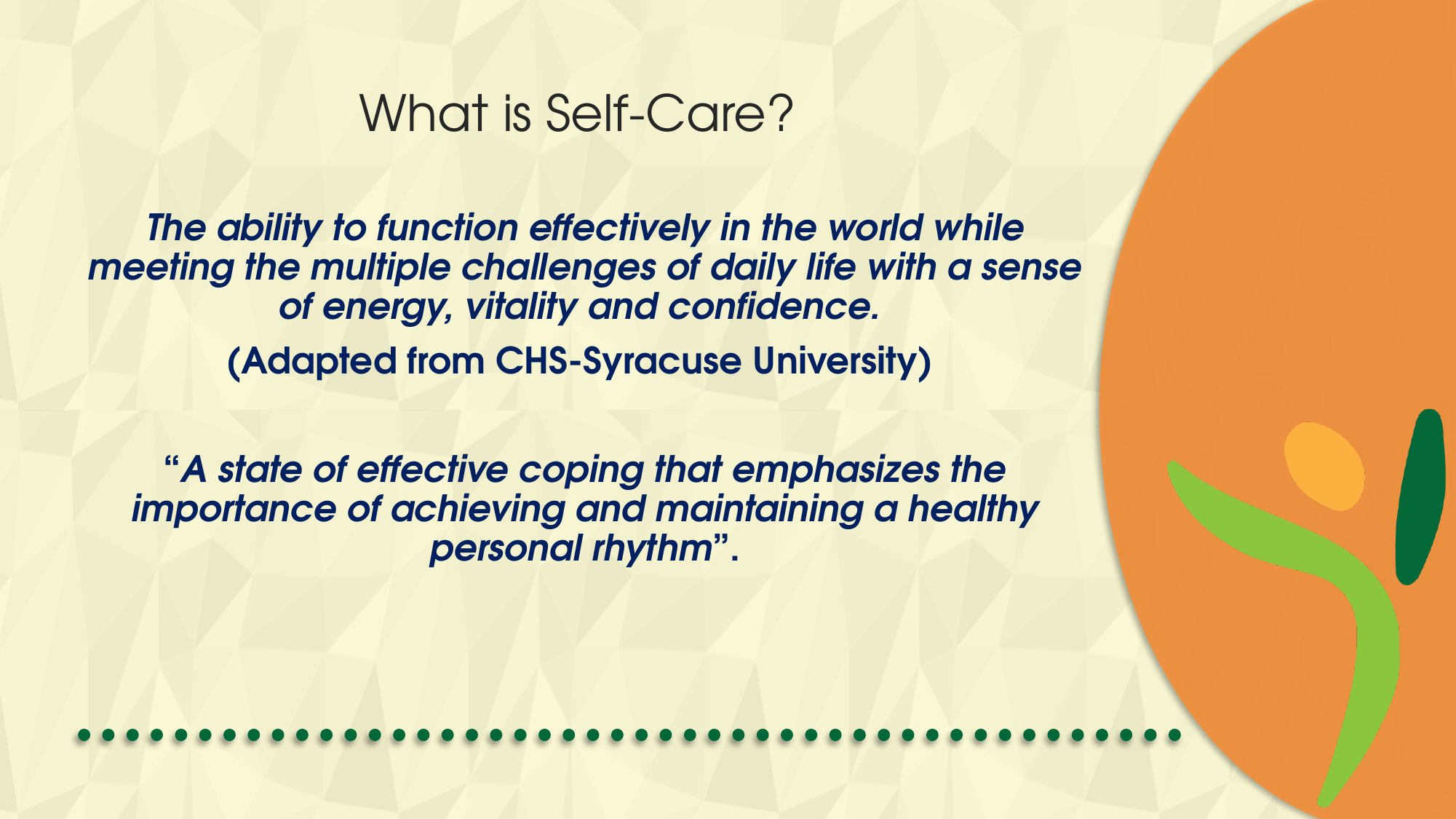

# What is Self-Care?
The ability to function effectively in the world while meeting the multiple challenges of daily life with a sense of energy, vitality and confidence.
(Adapted from CHS-Syracuse University)

“A state of effective coping that emphasizes the importance of achieving and maintaining a healthy personal rhythm”.